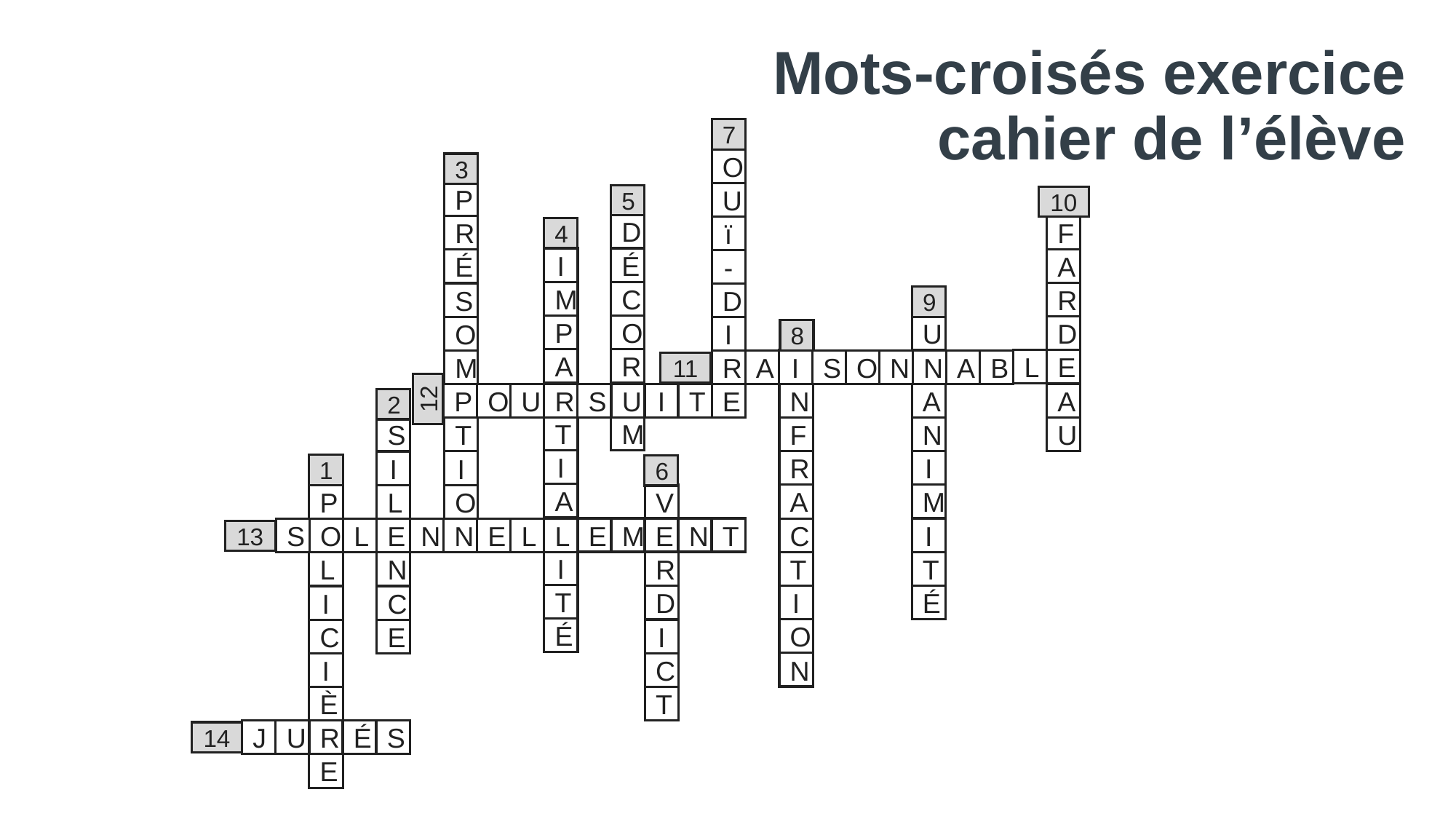

# Mots-croisés exercice cahier de l’élève
7
O
U
ï
-
D
I
R
E
3
P
R
É
S
O
M
P
T
I
O
N
5
D
É
C
O
R
U
M
10
F
A
R
D
E
A
U
4
I
M
P
A
R
T
I
A
L
I
T
É
9
U
N
A
N
I
M
I
T
É
8
I
N
F
R
A
C
T
I
O
N
L
E
R
A
I
S
O
N
N
A
B
11
P
O
U
R
S
U
I
T
E
12
2
S
I
L
E
N
C
E
1
P
O
L
I
C
I
È
R
E
6
V
E
R
D
I
C
T
E
M
E
N
T
S
O
L
E
N
N
E
L
L
13
J
U
R
É
S
14